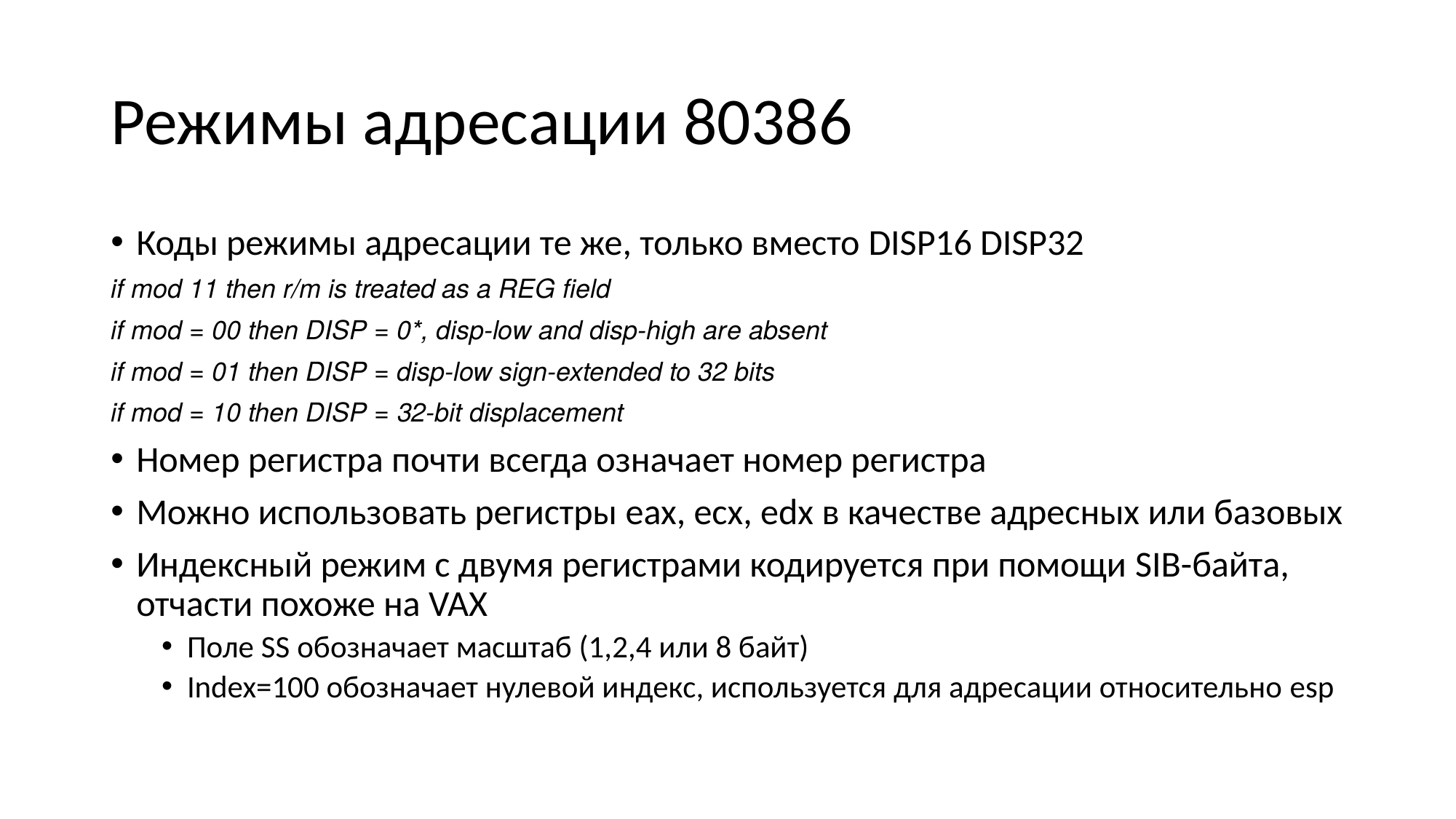

# Режимы адресации 80386
Коды режимы адресации те же, только вместо DISP16 DISP32
if mod 11 then r/m is treated as a REG field
if mod = 00 then DISP = 0*, disp-low and disp-high are absent
if mod = 01 then DISP = disp-low sign-extended to 32 bits
if mod = 10 then DISP = 32-bit displacement
Номер регистра почти всегда означает номер регистра
Можно использовать регистры eax, ecx, edx в качестве адресных или базовых
Индексный режим с двумя регистрами кодируется при помощи SIB-байта, отчасти похоже на VAX
Поле SS обозначает масштаб (1,2,4 или 8 байт)
Index=100 обозначает нулевой индекс, используется для адресации относительно esp